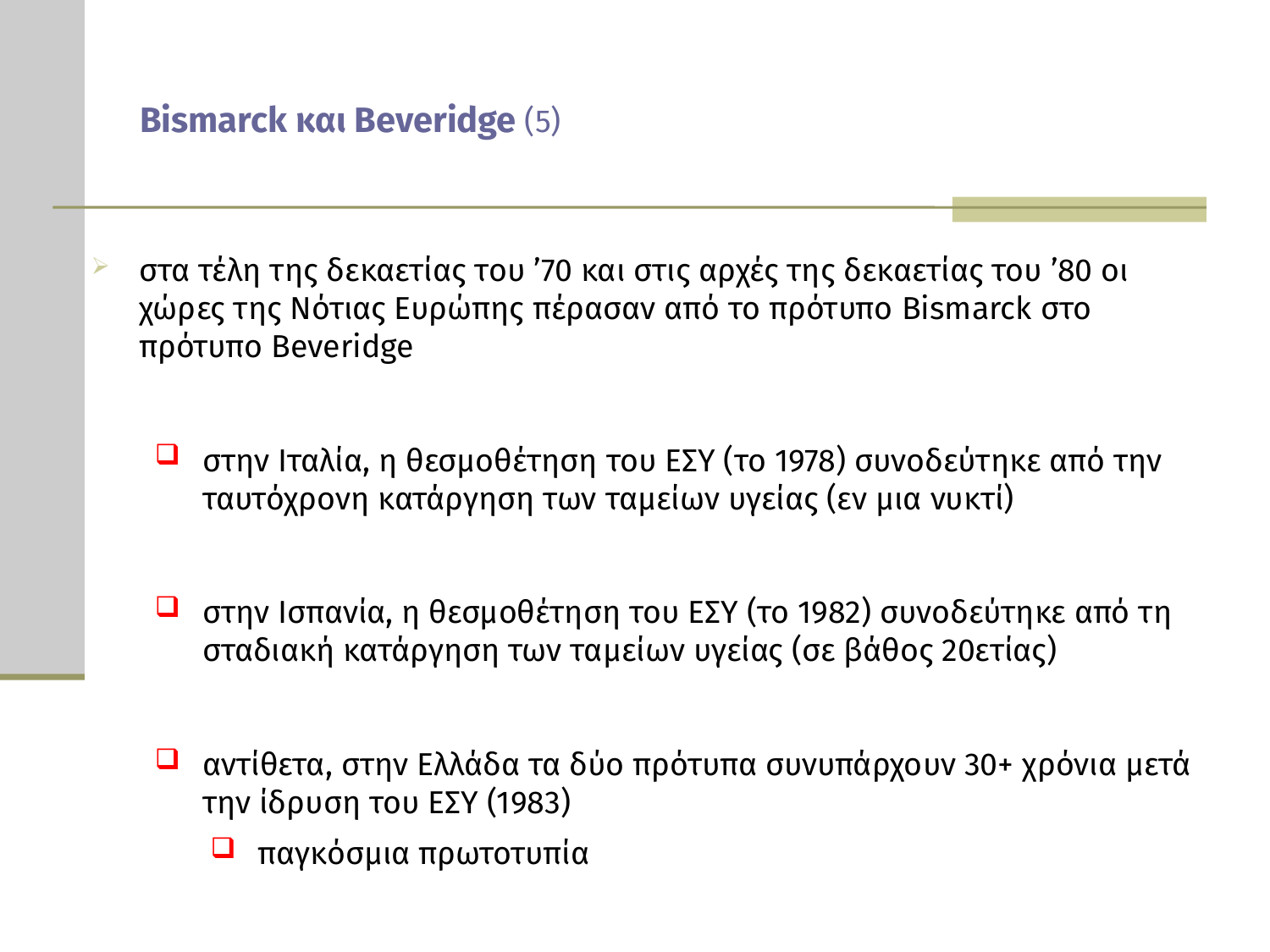

# Bismarck και Beveridge (5)
στα τέλη της δεκαετίας του ’70 και στις αρχές της δεκαετίας του ’80 οι χώρες της Νότιας Ευρώπης πέρασαν από το πρότυπο Bismarck στο πρότυπο Beveridge

στην Ιταλία, η θεσμοθέτηση του ΕΣΥ (το 1978) συνοδεύτηκε από την ταυτόχρονη κατάργηση των ταμείων υγείας (εν μια νυκτί)

στην Ισπανία, η θεσμοθέτηση του ΕΣΥ (το 1982) συνοδεύτηκε από τη σταδιακή κατάργηση των ταμείων υγείας (σε βάθος 20ετίας)

αντίθετα, στην Ελλάδα τα δύο πρότυπα συνυπάρχουν 30+ χρόνια μετά την ίδρυση του ΕΣΥ (1983)
παγκόσμια πρωτοτυπία